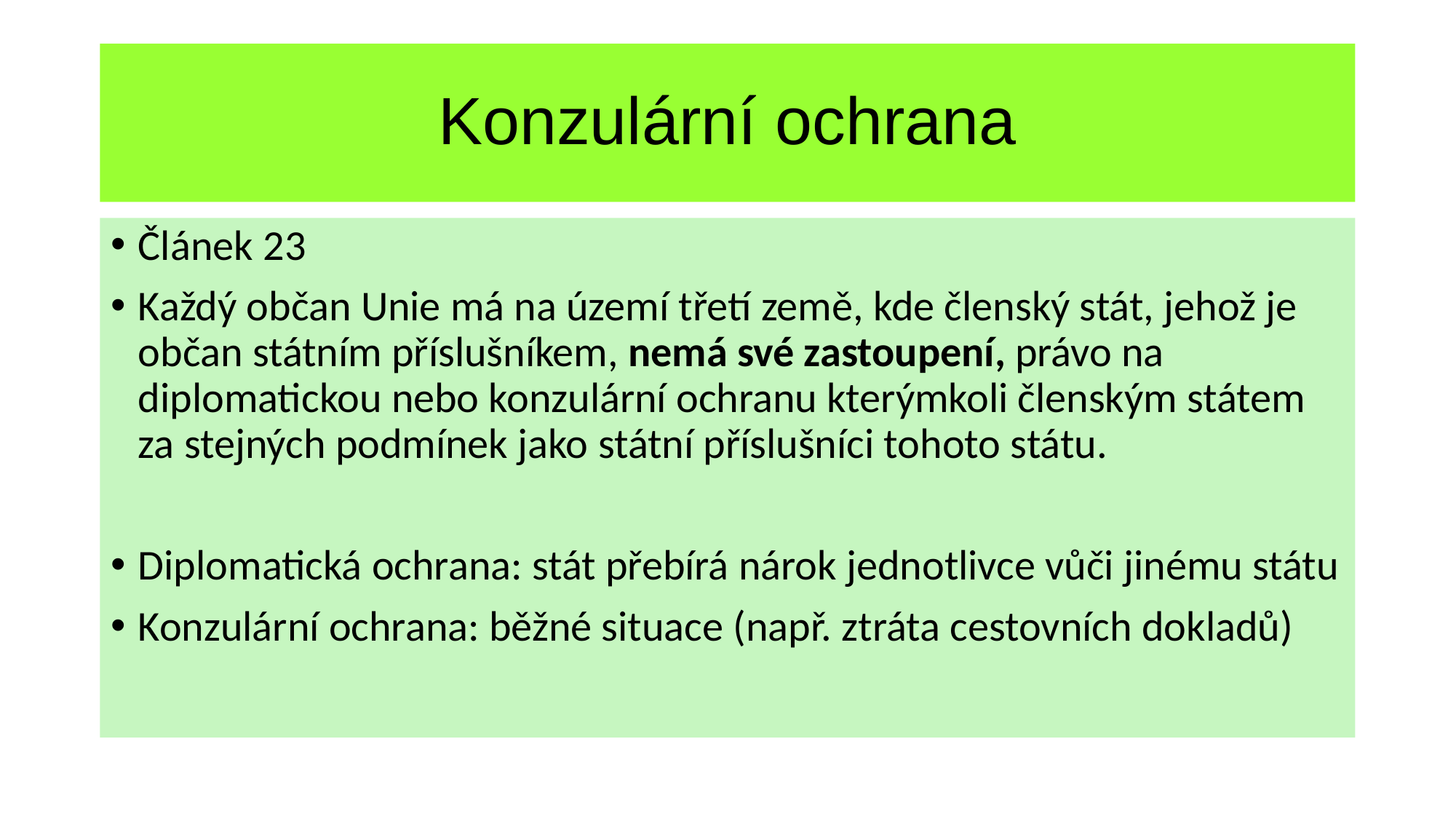

# Konzulární ochrana
Článek 23
Každý občan Unie má na území třetí země, kde členský stát, jehož je občan státním příslušníkem, nemá své zastoupení, právo na diplomatickou nebo konzulární ochranu kterýmkoli členským státem za stejných podmínek jako státní příslušníci tohoto státu.

Diplomatická ochrana: stát přebírá nárok jednotlivce vůči jinému státu
Konzulární ochrana: běžné situace (např. ztráta cestovních dokladů)